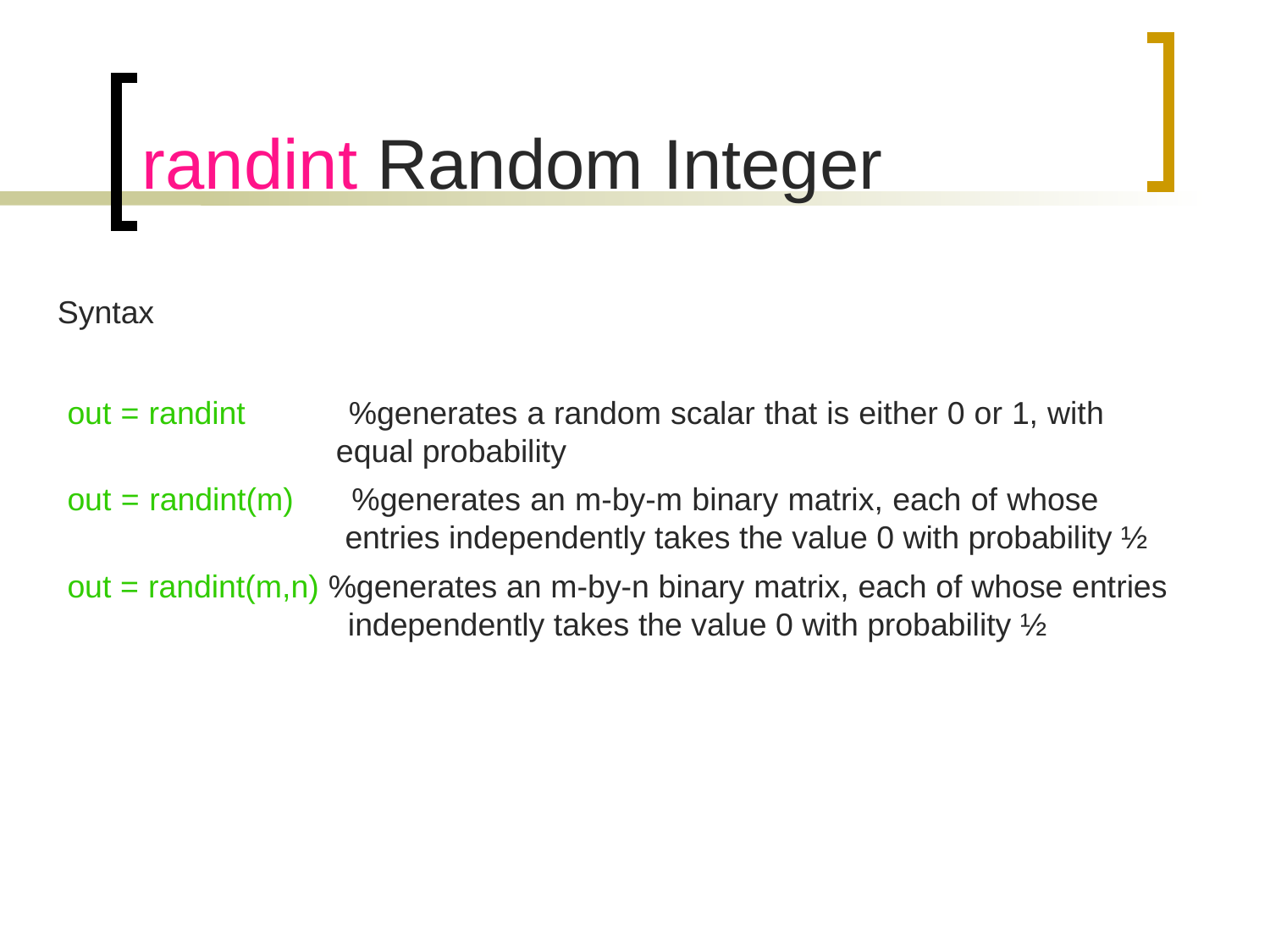

# randint Random Integer
Syntax
out = randint           %generates a random scalar that is either 0 or 1, with 		                equal probability
out = randint(m)      %generates an m-by-m binary matrix, each of whose 		                 entries independently takes the value 0 with probability ½
out = randint(m,n) %generates an m-by-n binary matrix, each of whose entries           		   independently takes the value 0 with probability ½